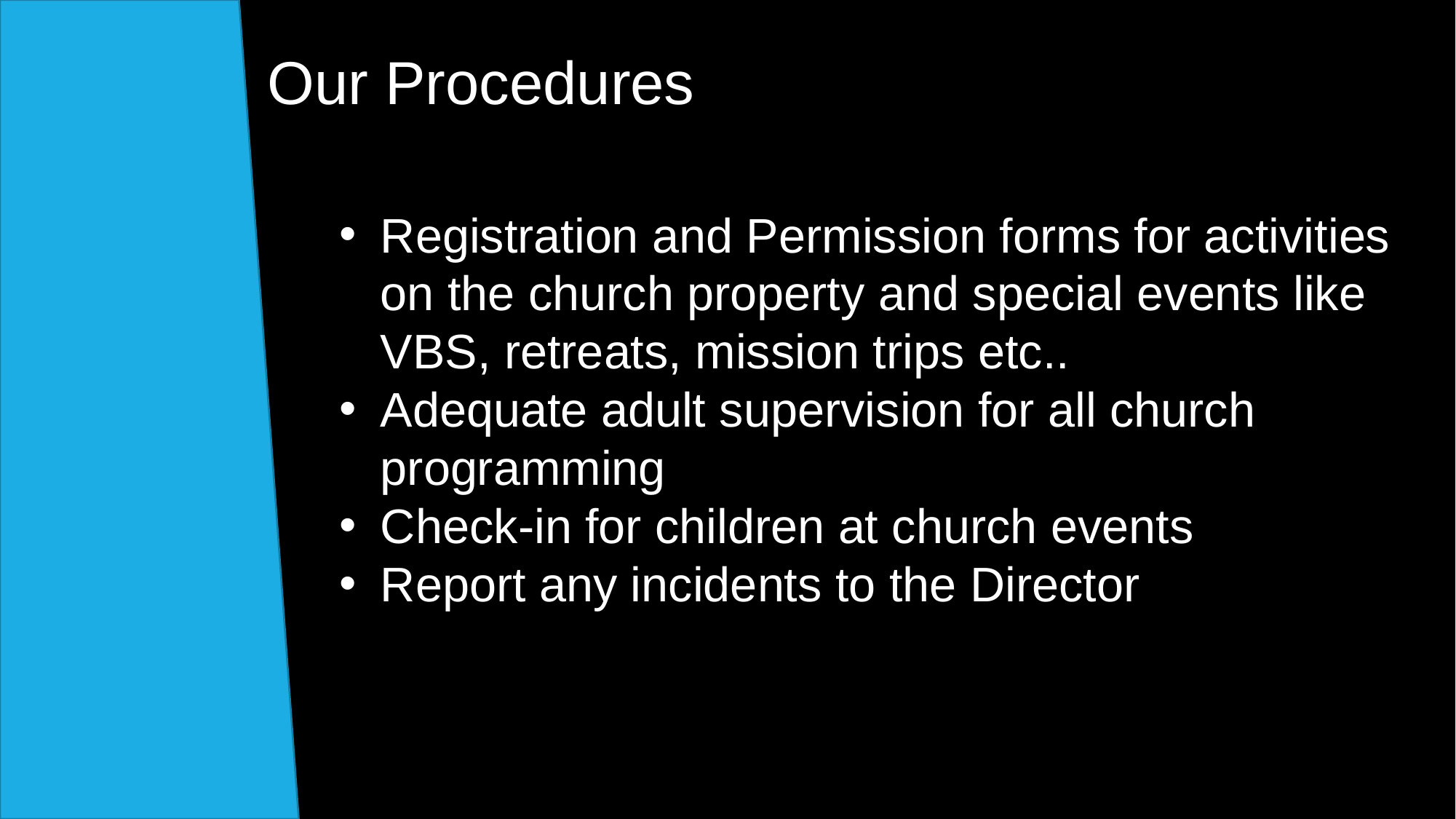

Our Procedures
Registration and Permission forms for activities on the church property and special events like VBS, retreats, mission trips etc..
Adequate adult supervision for all church programming
Check-in for children at church events
Report any incidents to the Director